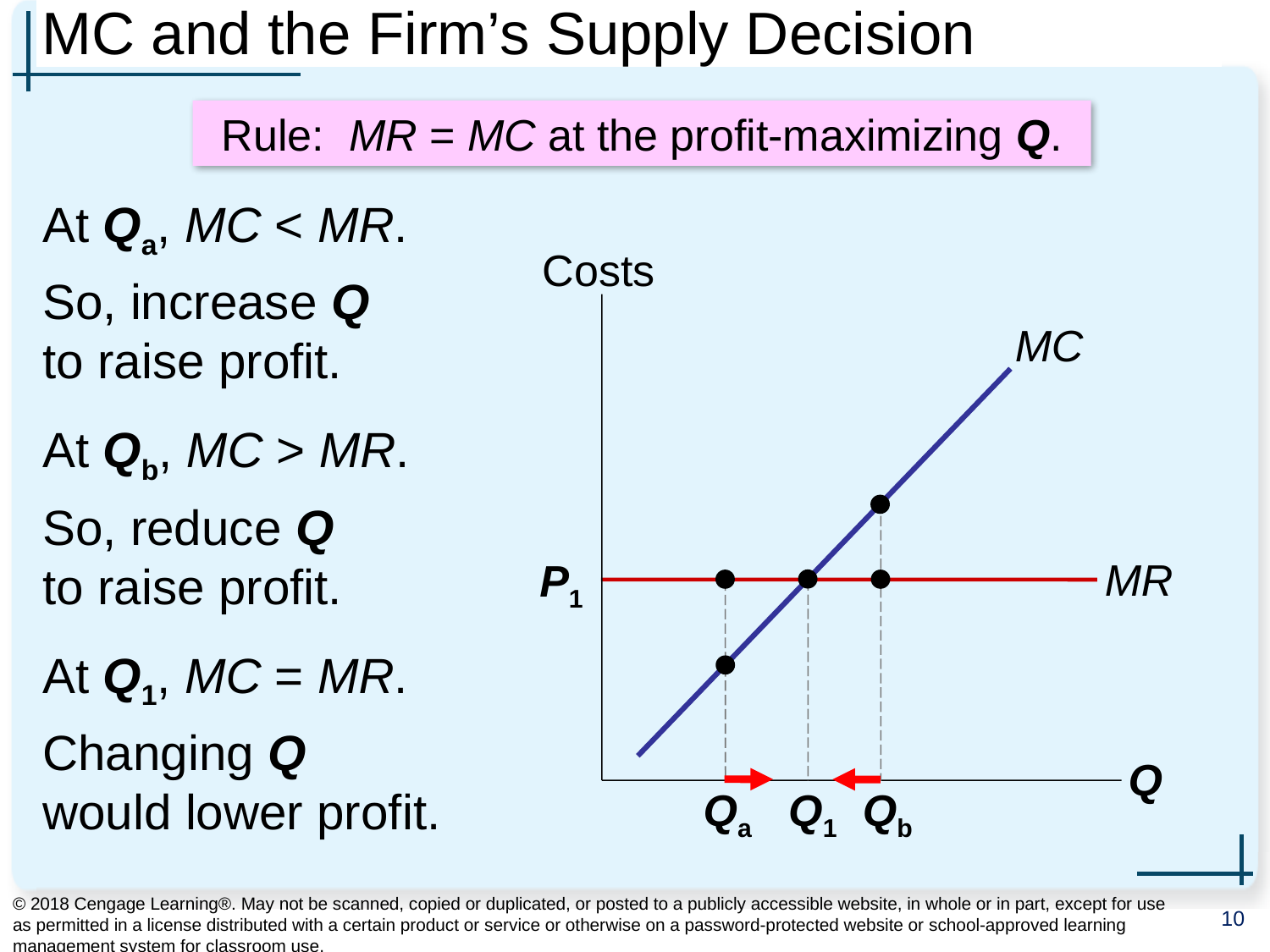

# MC and the Firm’s Supply Decision
0
Rule:  MR = MC at the profit-maximizing Q.
At Qa, MC < MR.
So, increase Q
to raise profit.
At Qb, MC > MR.
So, reduce Q
to raise profit.
At Q1, MC = MR.
Changing Q
would lower profit.
Costs

Q
MC

Qb
P1
MR

Q1

Qa

© 2018 Cengage Learning®. May not be scanned, copied or duplicated, or posted to a publicly accessible website, in whole or in part, except for use as permitted in a license distributed with a certain product or service or otherwise on a password-protected website or school-approved learning management system for classroom use.
10